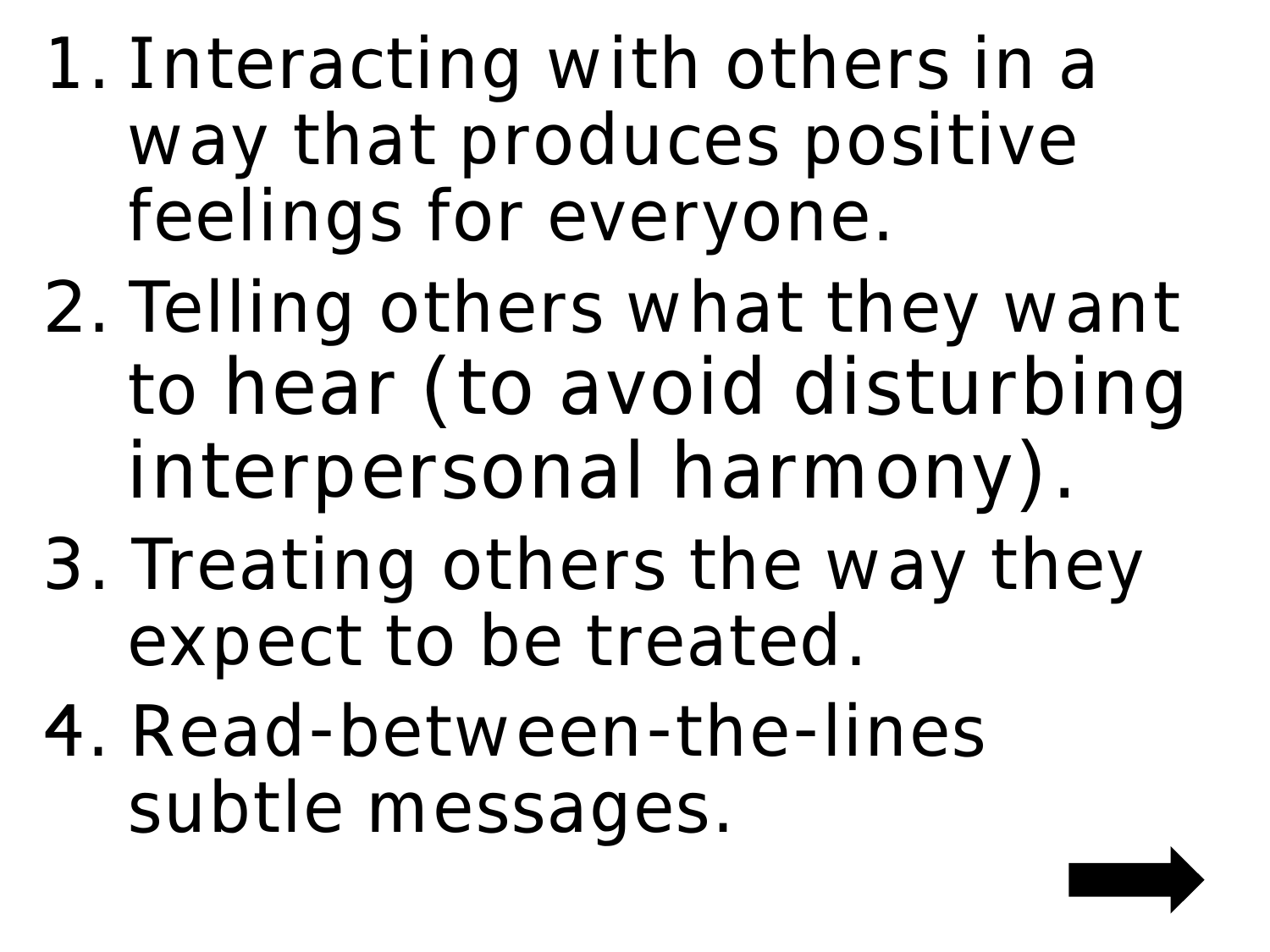

Interacting with others in a way that produces positive feelings for everyone.
Telling others what they want to hear (to avoid disturbing interpersonal harmony).
3. Treating others the way they expect to be treated.
4. Read-between-the-lines subtle messages.